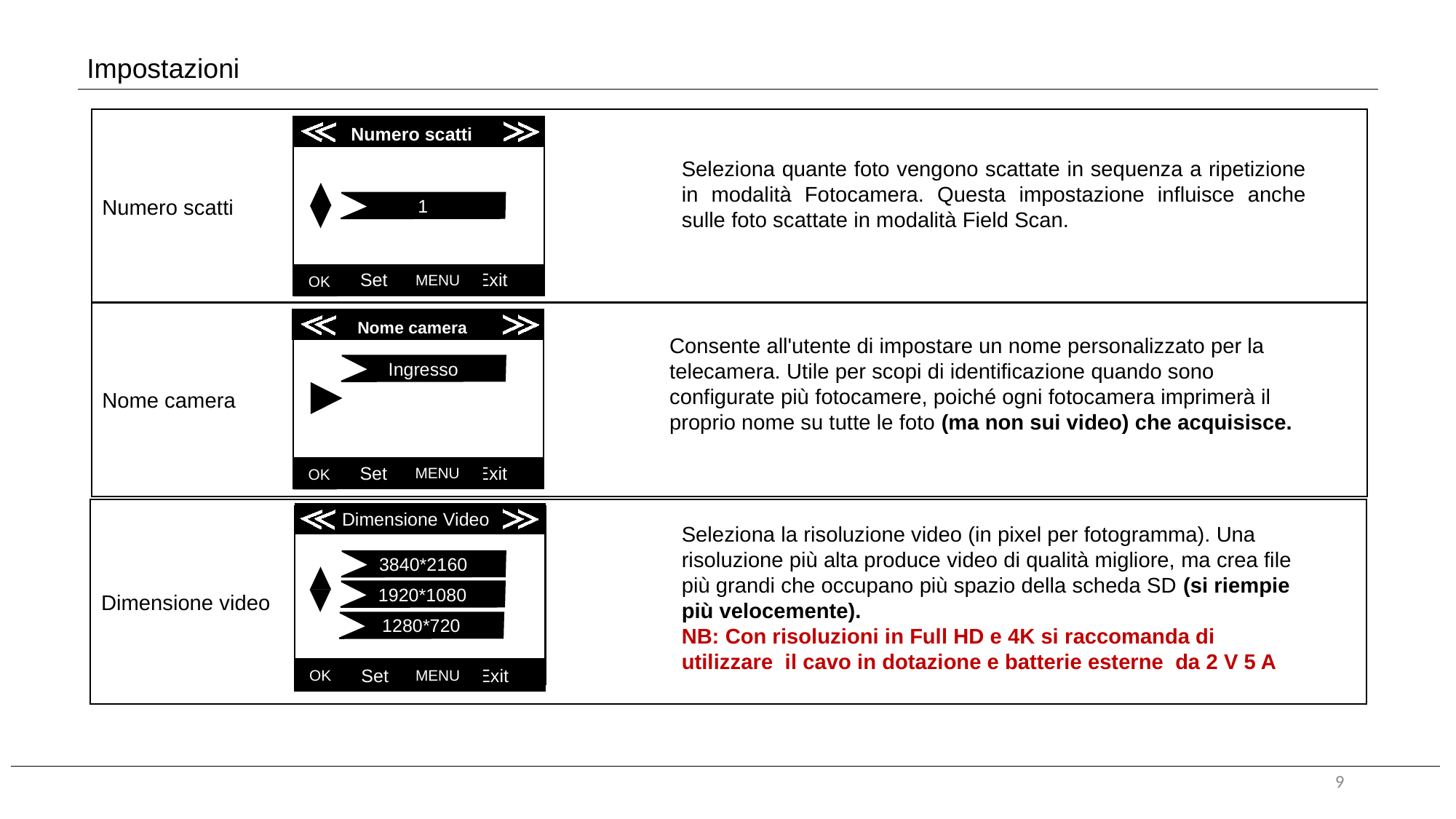

Impostazioni

Numero scatti
       Numero scatti

Seleziona quante foto vengono scattate in sequenza a ripetizione in modalità Fotocamera. Questa impostazione influisce anche sulle foto scattate in modalità Field Scan.

1

           Set                     Exit
MENU

OK
Nome camera
        Nome camera

Consente all'utente di impostare un nome personalizzato per la telecamera. Utile per scopi di identificazione quando sono configurate più fotocamere, poiché ogni fotocamera imprimerà il proprio nome su tutte le foto (ma non sui video) che acquisisce.

Ingresso

           Set                     Exit
MENU

OK
Dimensione video
       Dimensione Video

Seleziona la risoluzione video (in pixel per fotogramma). Una risoluzione più alta produce video di qualità migliore, ma crea file più grandi che occupano più spazio della scheda SD (si riempie più velocemente).
NB: Con risoluzioni in Full HD e 4K si raccomanda di utilizzare  il cavo in dotazione e batterie esterne  da 2 V 5 A

3840*2160

1920*1080

1280*720
           Set                     Exit
OK
MENU
9